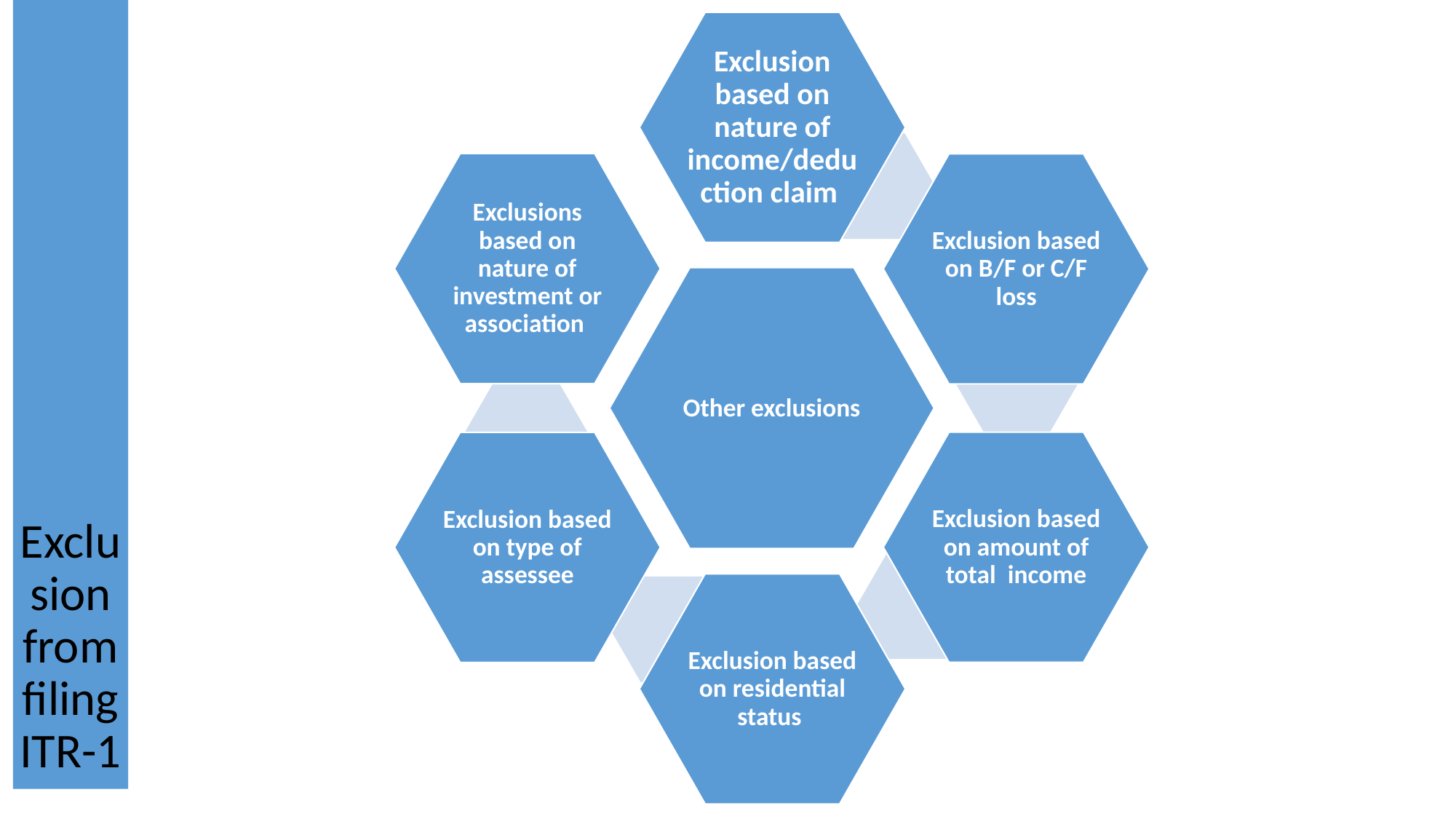

# Exclusion from filing ITR-1
Other exclusions
Exclusion based on nature of income/deduction claim
Exclusion based on B/F or C/F loss
Exclusion based on amount of total  income
Exclusion based on residential status
Exclusion based on type of assessee
Exclusions based on nature of investment or association